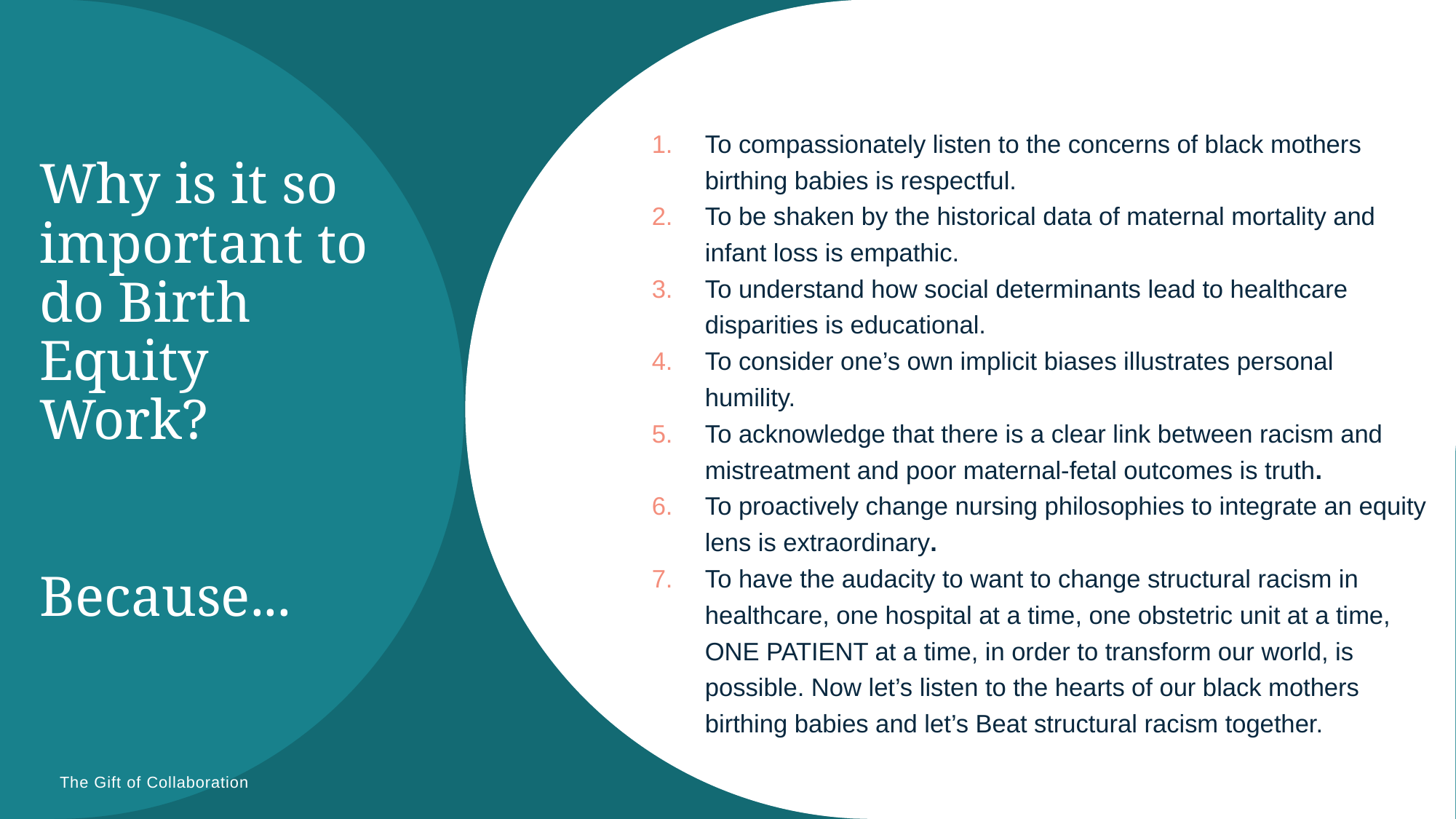

# Why is it so important to do Birth Equity Work? Because...

To compassionately listen to the concerns of black mothers birthing babies is respectful.
To be shaken by the historical data of maternal mortality and infant loss is empathic.
To understand how social determinants lead to healthcare disparities is educational.
To consider one’s own implicit biases illustrates personal humility.
To acknowledge that there is a clear link between racism and mistreatment and poor maternal-fetal outcomes is truth.
To proactively change nursing philosophies to integrate an equity lens is extraordinary.
To have the audacity to want to change structural racism in healthcare, one hospital at a time, one obstetric unit at a time, ONE PATIENT at a time, in order to transform our world, is possible. Now let’s listen to the hearts of our black mothers birthing babies and let’s Beat structural racism together.
The Gift of Collaboration